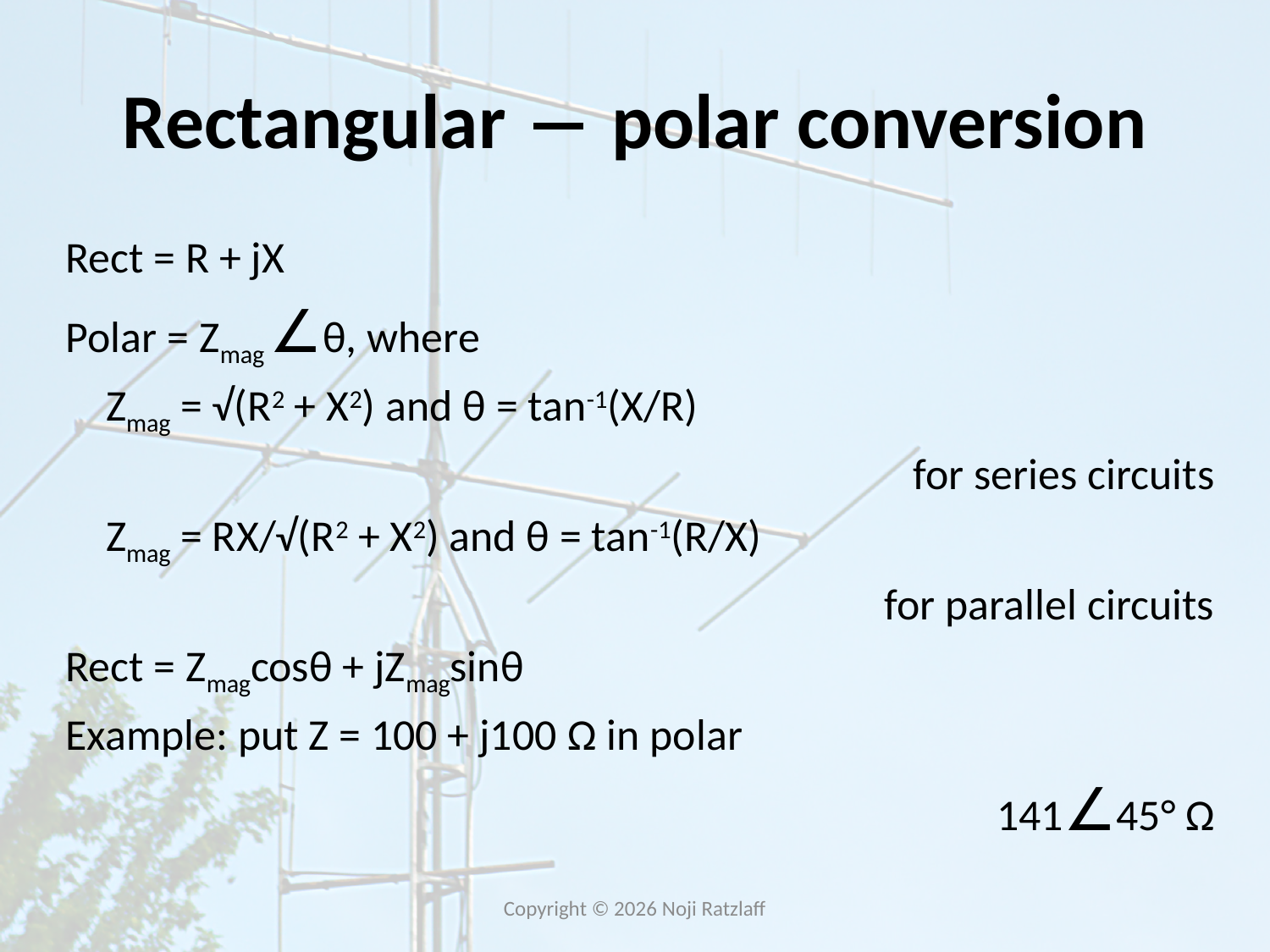

# Rectangular ― polar conversion
Rect = R + jX
Polar = Zmag ∠θ, where
	Zmag = √(R2 + X2) and θ = tan-1(X/R)
for series circuits
	Zmag = RX/√(R2 + X2) and θ = tan-1(R/X)
for parallel circuits
Rect = Zmagcosθ + jZmagsinθ
Example: put Z = 100 + j100 Ω in polar
141∠45° Ω
Copyright © 2026 Noji Ratzlaff